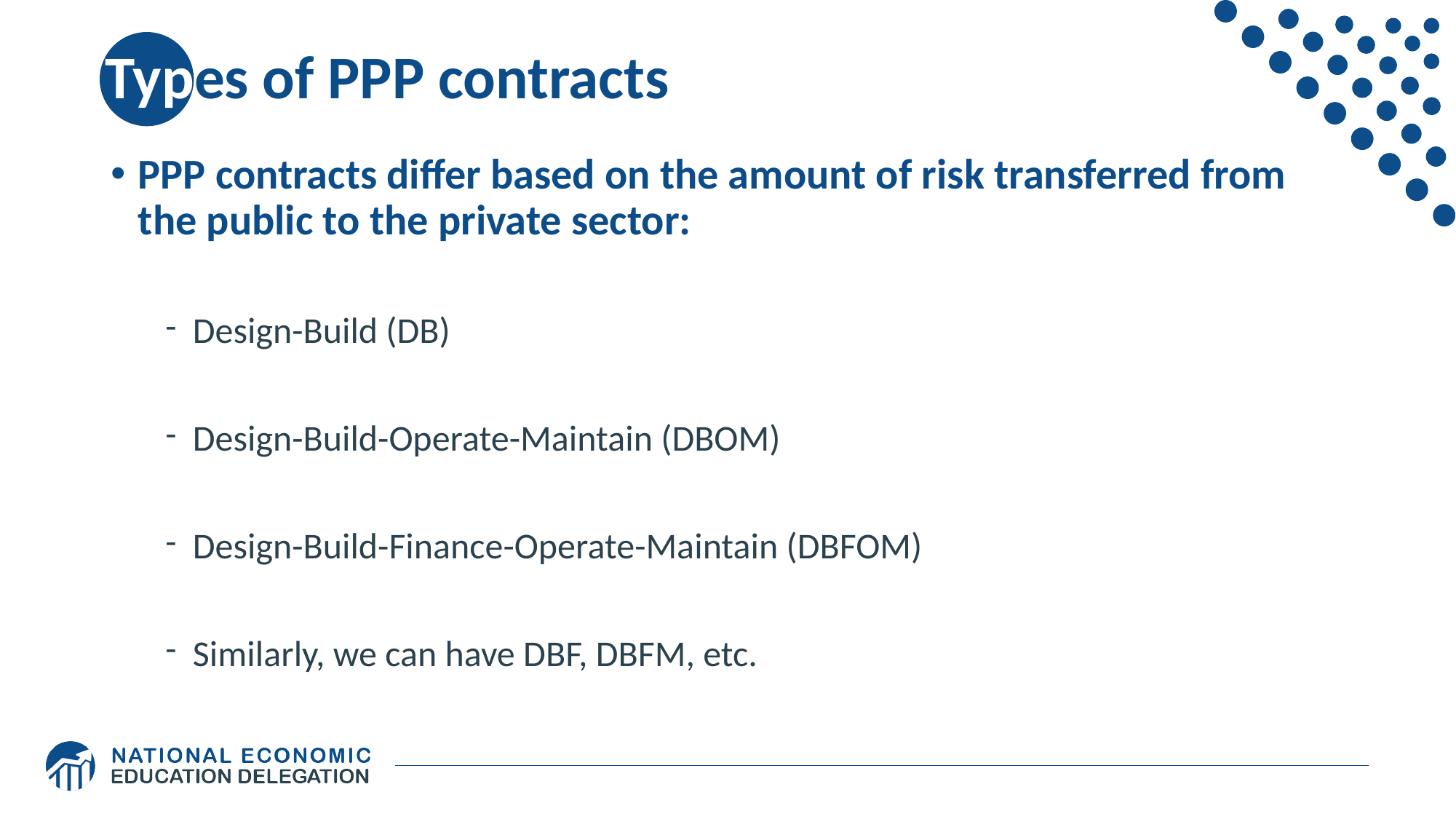

# Types of PPP contracts
PPP contracts differ based on the amount of risk transferred from the public to the private sector:

Design-Build (DB)

Design-Build-Operate-Maintain (DBOM)

Design-Build-Finance-Operate-Maintain (DBFOM)

Similarly, we can have DBF, DBFM, etc.